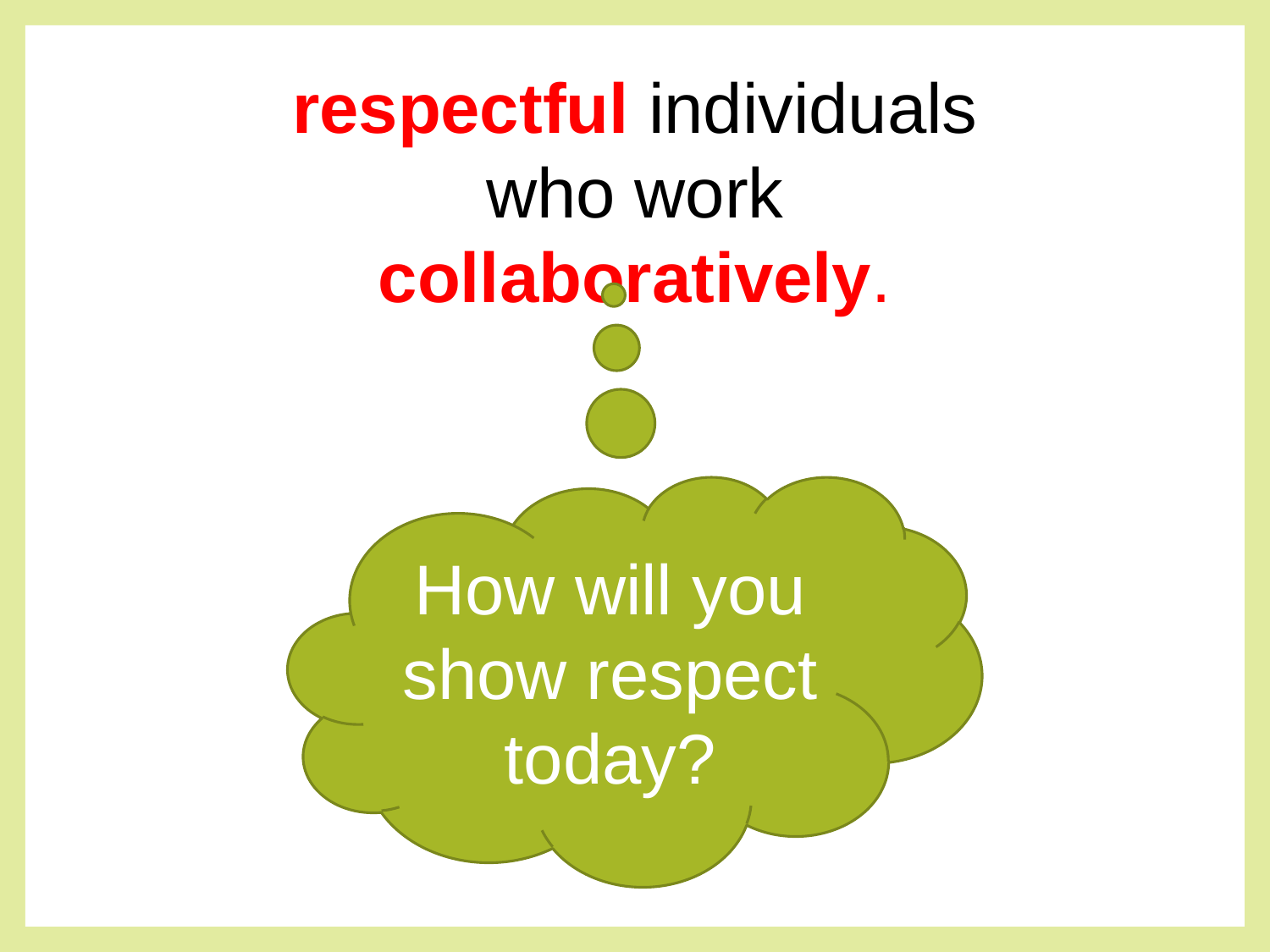

respectful individuals who work collaboratively.
How will you show respect today?